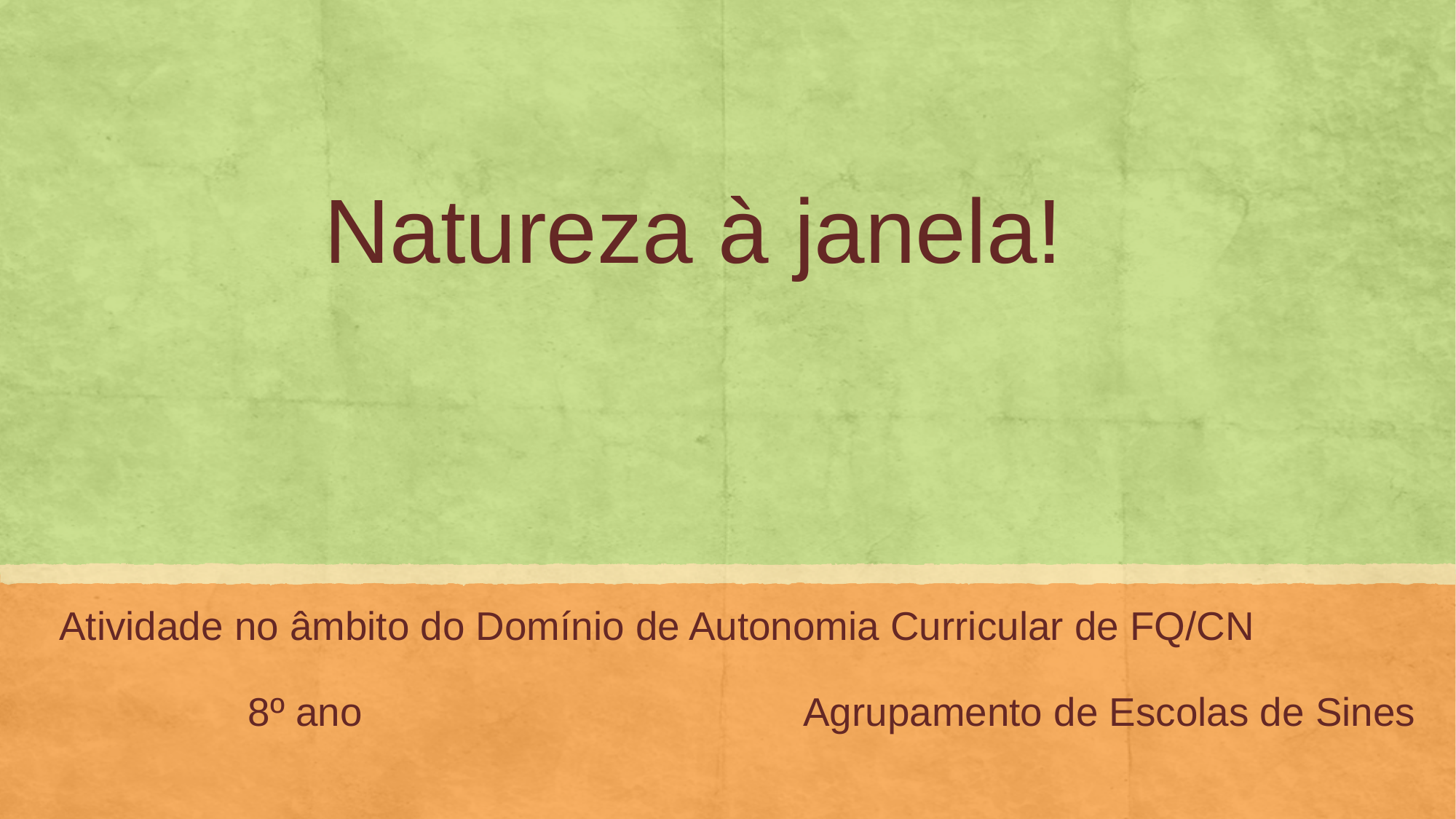

# Natureza à janela!
Atividade no âmbito do Domínio de Autonomia Curricular de FQ/CN

                 8º ano                                        Agrupamento de Escolas de Sines